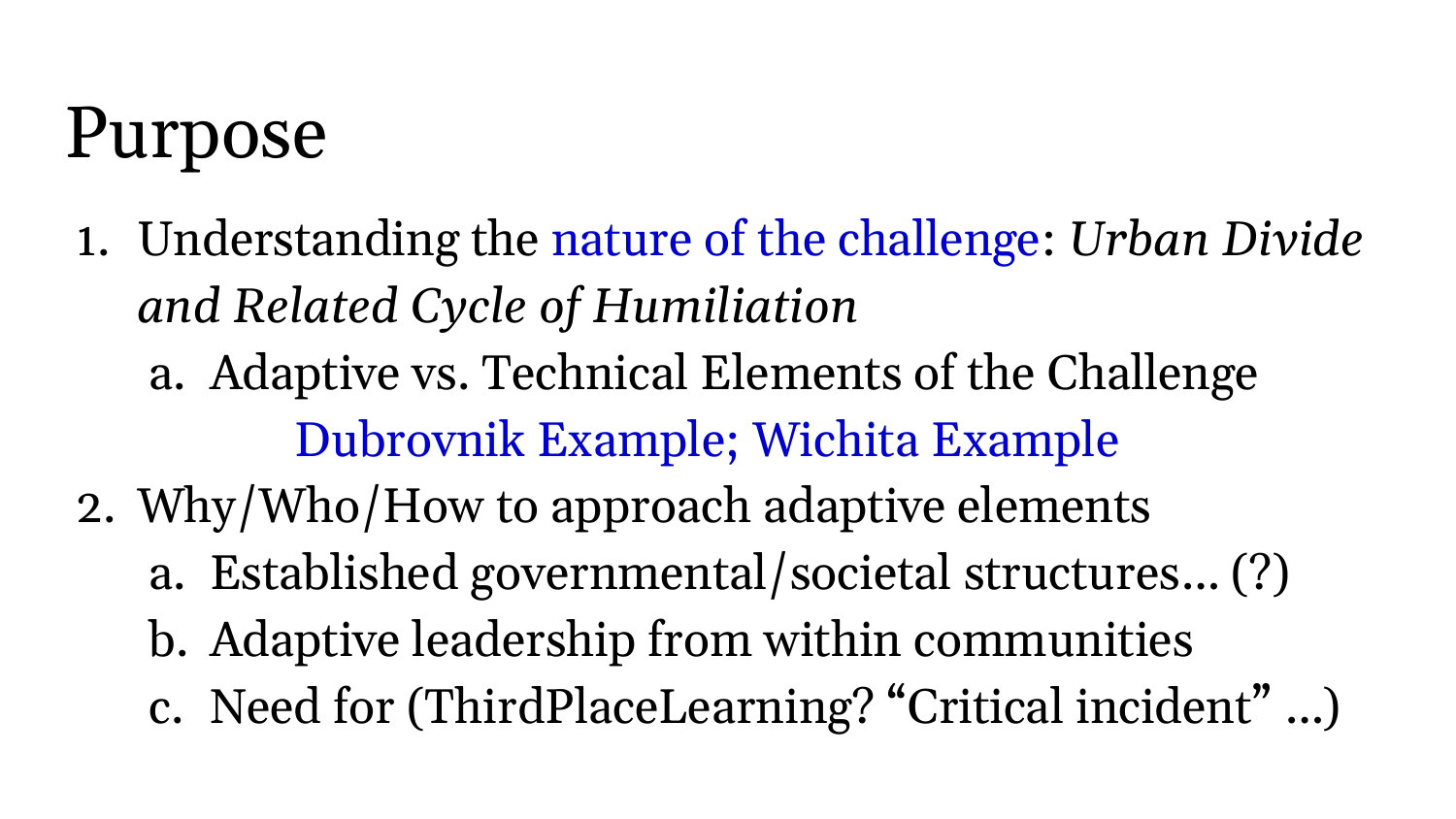

# Purpose
Understanding the nature of the challenge: Urban Divide and Related Cycle of Humiliation
Adaptive vs. Technical Elements of the Challenge
	Dubrovnik Example; Wichita Example
Why/Who/How to approach adaptive elements
Established governmental/societal structures… (?)
Adaptive leadership from within communities
Need for (ThirdPlaceLearning? “Critical incident” …)